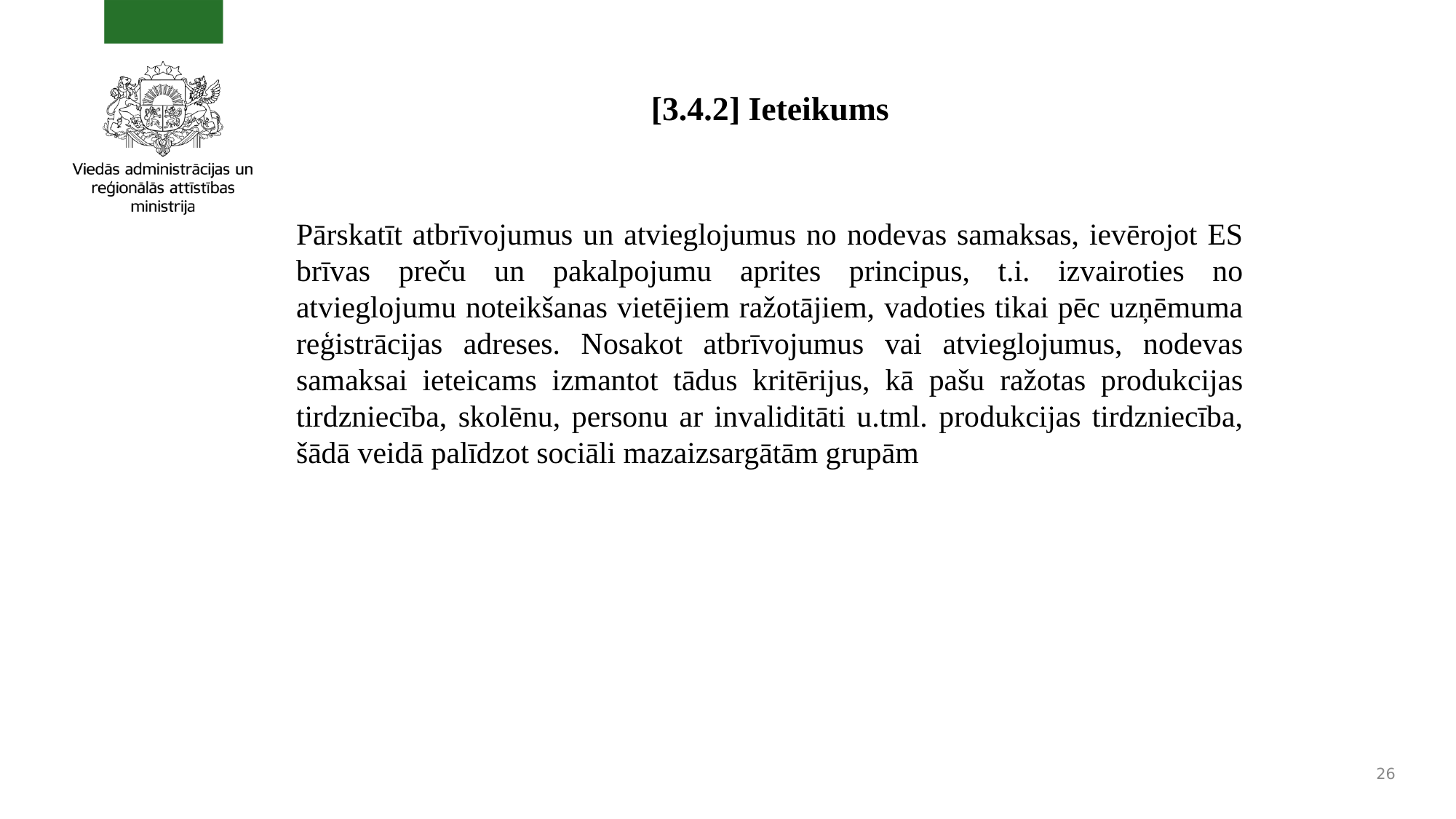

# [3.4.2] Ieteikums
Pārskatīt atbrīvojumus un atvieglojumus no nodevas samaksas, ievērojot ES brīvas preču un pakalpojumu aprites principus, t.i. izvairoties no atvieglojumu noteikšanas vietējiem ražotājiem, vadoties tikai pēc uzņēmuma reģistrācijas adreses. Nosakot atbrīvojumus vai atvieglojumus, nodevas samaksai ieteicams izmantot tādus kritērijus, kā pašu ražotas produkcijas tirdzniecība, skolēnu, personu ar invaliditāti u.tml. produkcijas tirdzniecība, šādā veidā palīdzot sociāli mazaizsargātām grupām

26